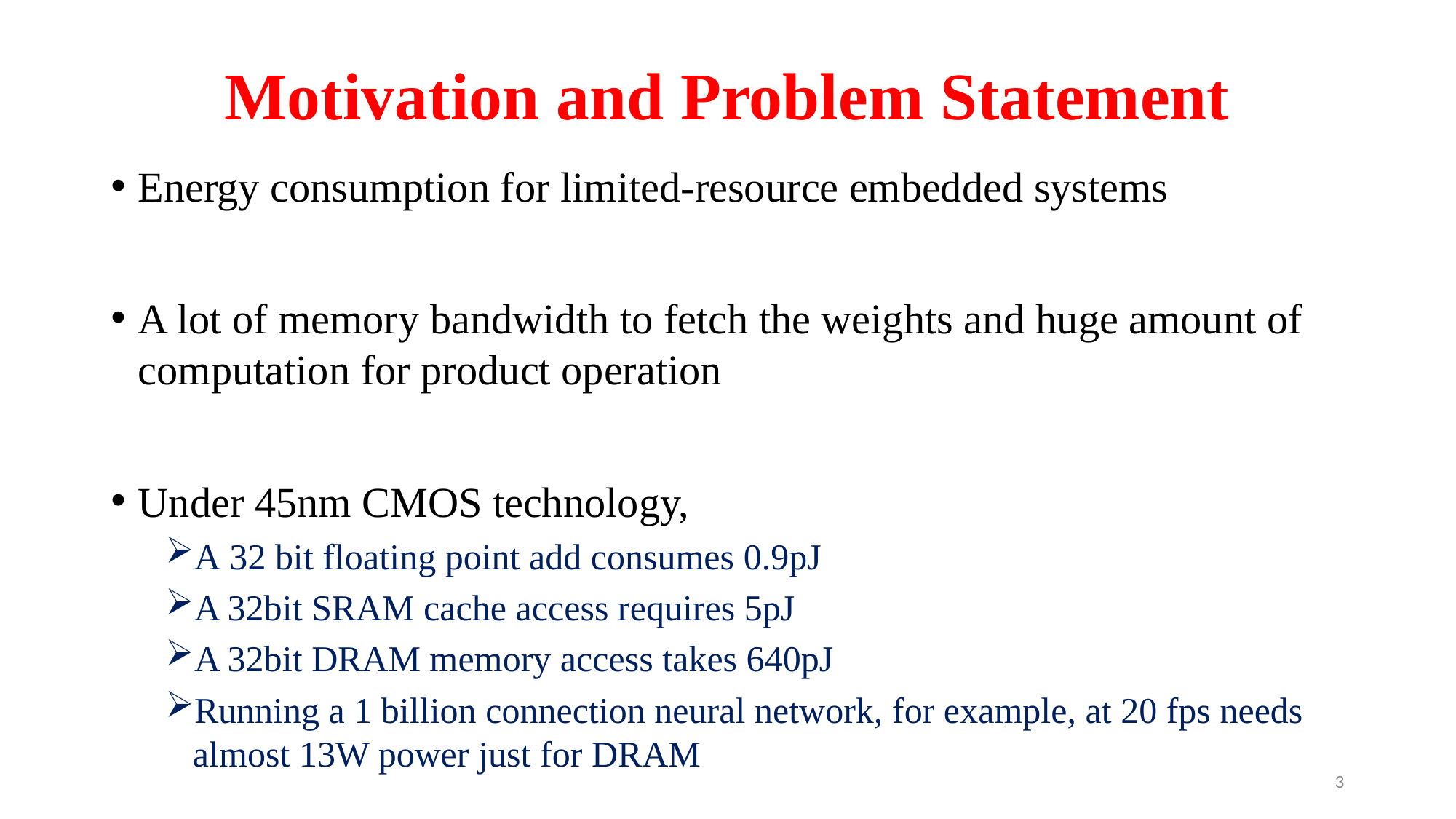

# Motivation and Problem Statement
Energy consumption for limited-resource embedded systems

A lot of memory bandwidth to fetch the weights and huge amount of computation for product operation

Under 45nm CMOS technology,
A 32 bit floating point add consumes 0.9pJ
A 32bit SRAM cache access requires 5pJ
A 32bit DRAM memory access takes 640pJ
Running a 1 billion connection neural network, for example, at 20 fps needs almost 13W power just for DRAM
3